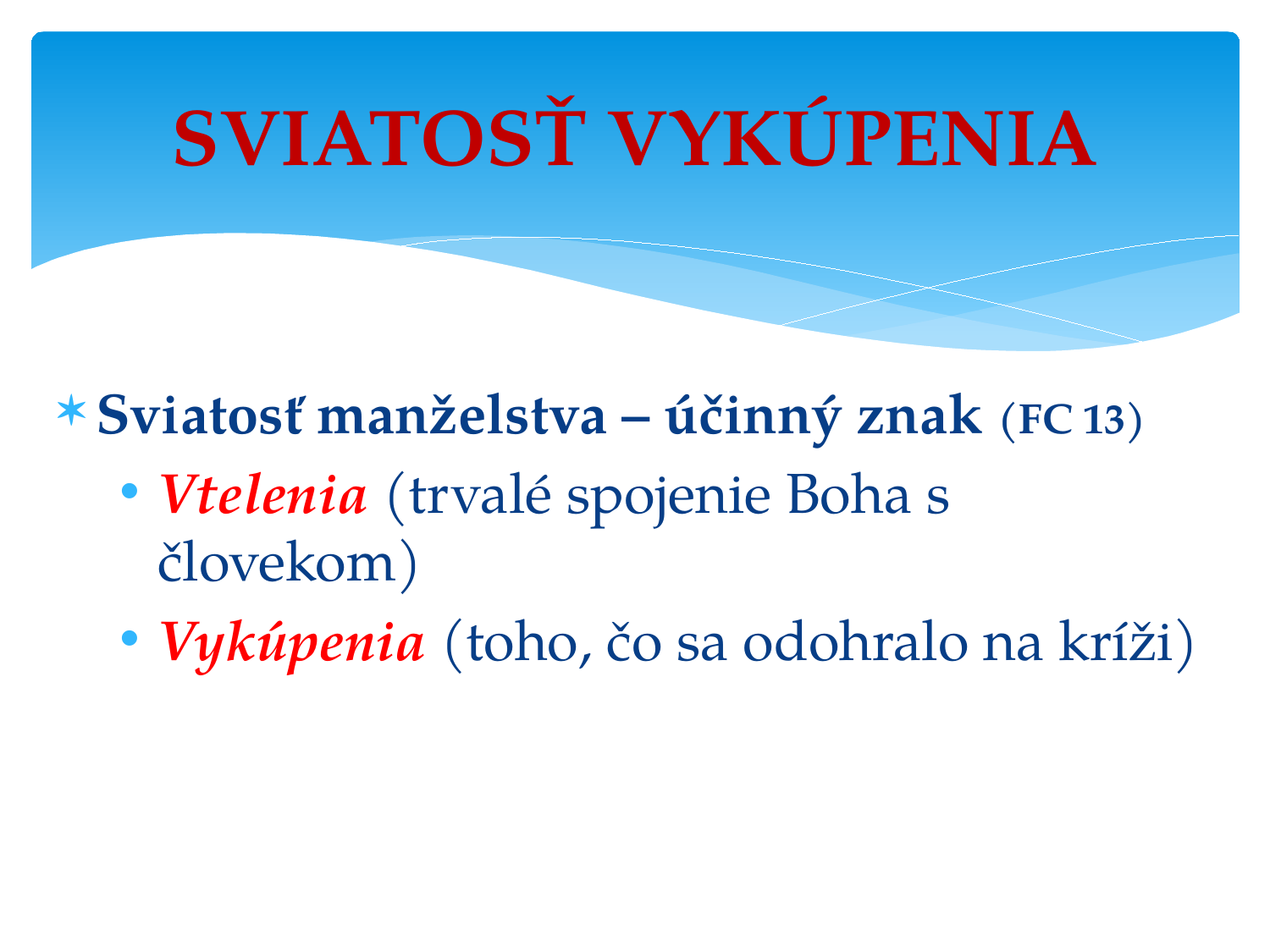

# Sviatosť vykúpenia
Sviatosť manželstva – účinný znak (FC 13)
Vtelenia (trvalé spojenie Boha s človekom)
Vykúpenia (toho, čo sa odohralo na kríži)